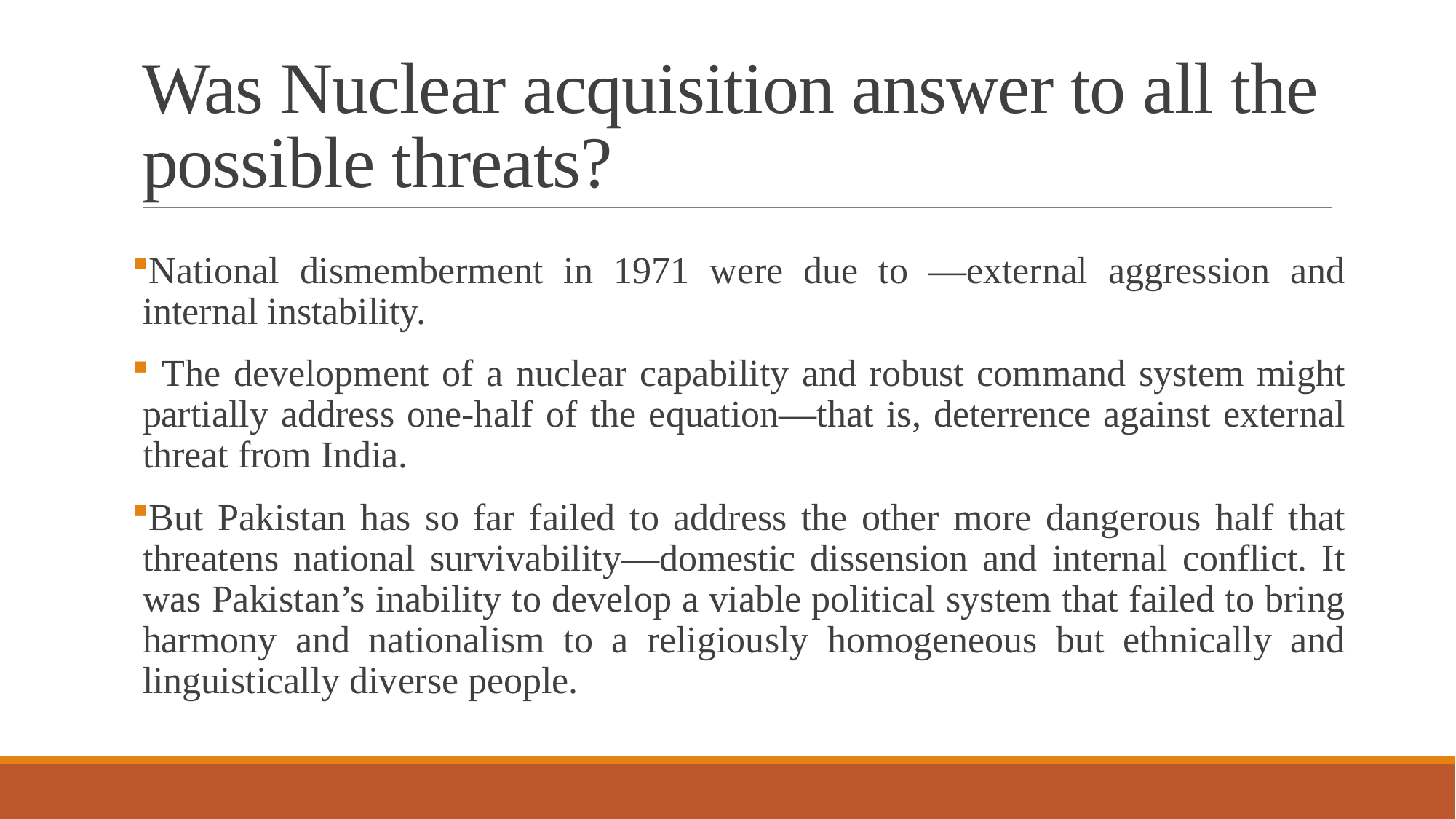

# Was Nuclear acquisition answer to all the possible threats?
National dismemberment in 1971 were due to —external aggression and internal instability.
 The development of a nuclear capability and robust command system might partially address one-half of the equation—that is, deterrence against external threat from India.
But Pakistan has so far failed to address the other more dangerous half that threatens national survivability—domestic dissension and internal conflict. It was Pakistan’s inability to develop a viable political system that failed to bring harmony and nationalism to a religiously homogeneous but ethnically and linguistically diverse people.